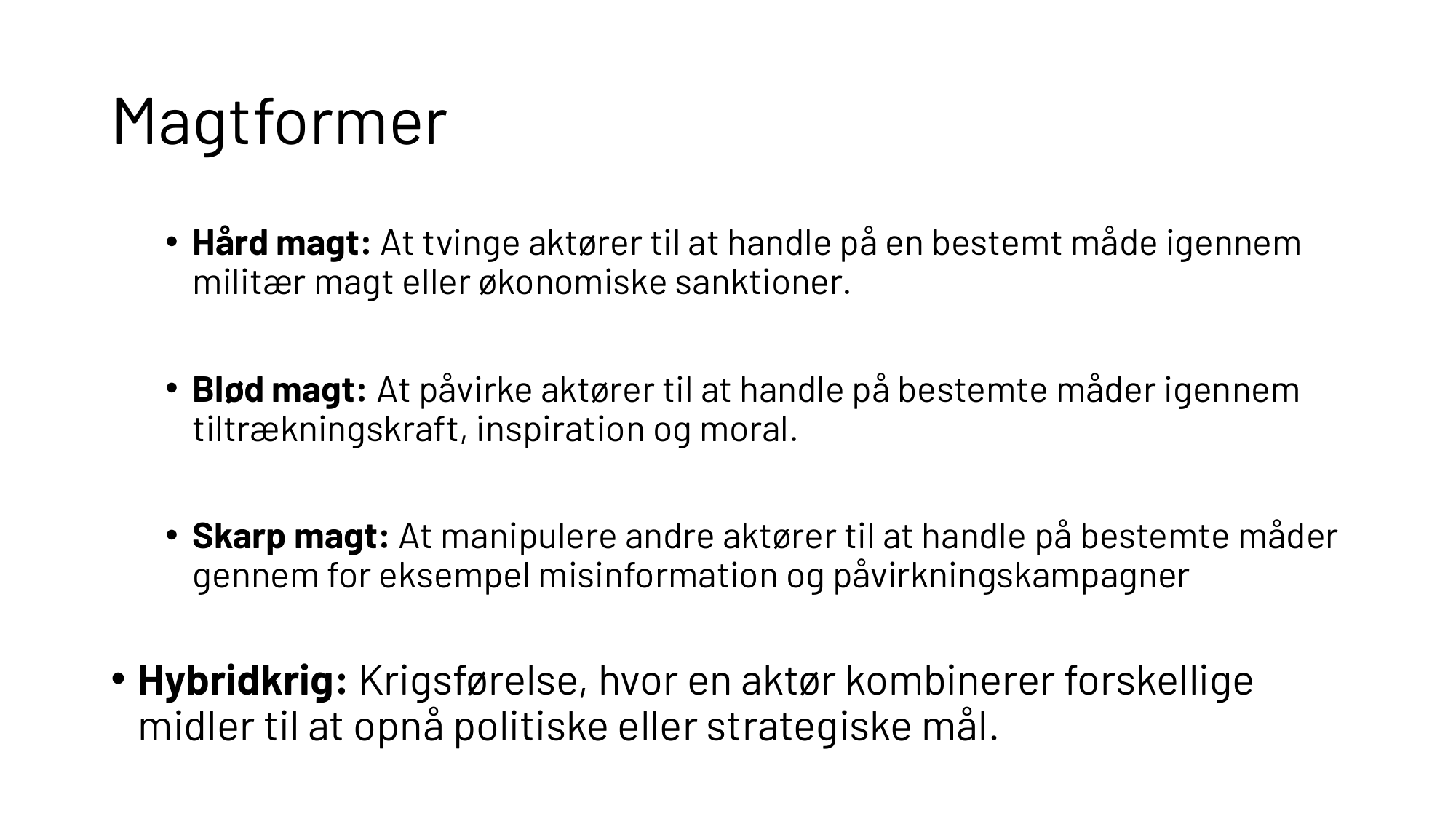

# Magtformer
Hård magt: At tvinge aktører til at handle på en bestemt måde igennem militær magt eller økonomiske sanktioner.

Blød magt: At påvirke aktører til at handle på bestemte måder igennem tiltrækningskraft, inspiration og moral.

Skarp magt: At manipulere andre aktører til at handle på bestemte måder gennem for eksempel misinformation og påvirkningskampagner

Hybridkrig: Krigsførelse, hvor en aktør kombinerer forskellige midler til at opnå politiske eller strategiske mål.